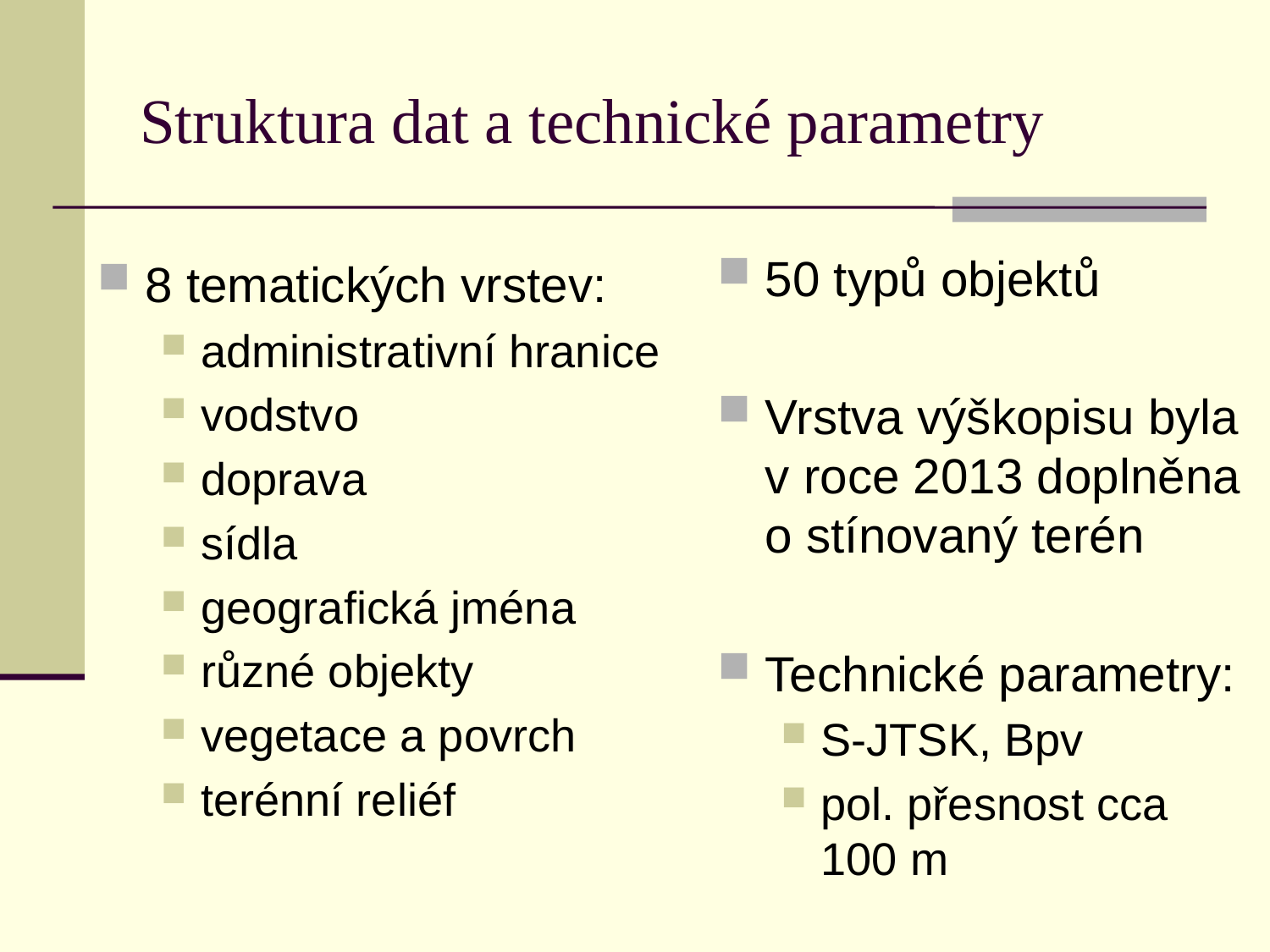

# Struktura dat a technické parametry
50 typů objektů

Vrstva výškopisu byla v roce 2013 doplněna o stínovaný terén

Technické parametry:
S-JTSK, Bpv
pol. přesnost cca 100 m
8 tematických vrstev:
administrativní hranice
vodstvo
doprava
sídla
geografická jména
různé objekty
vegetace a povrch
terénní reliéf